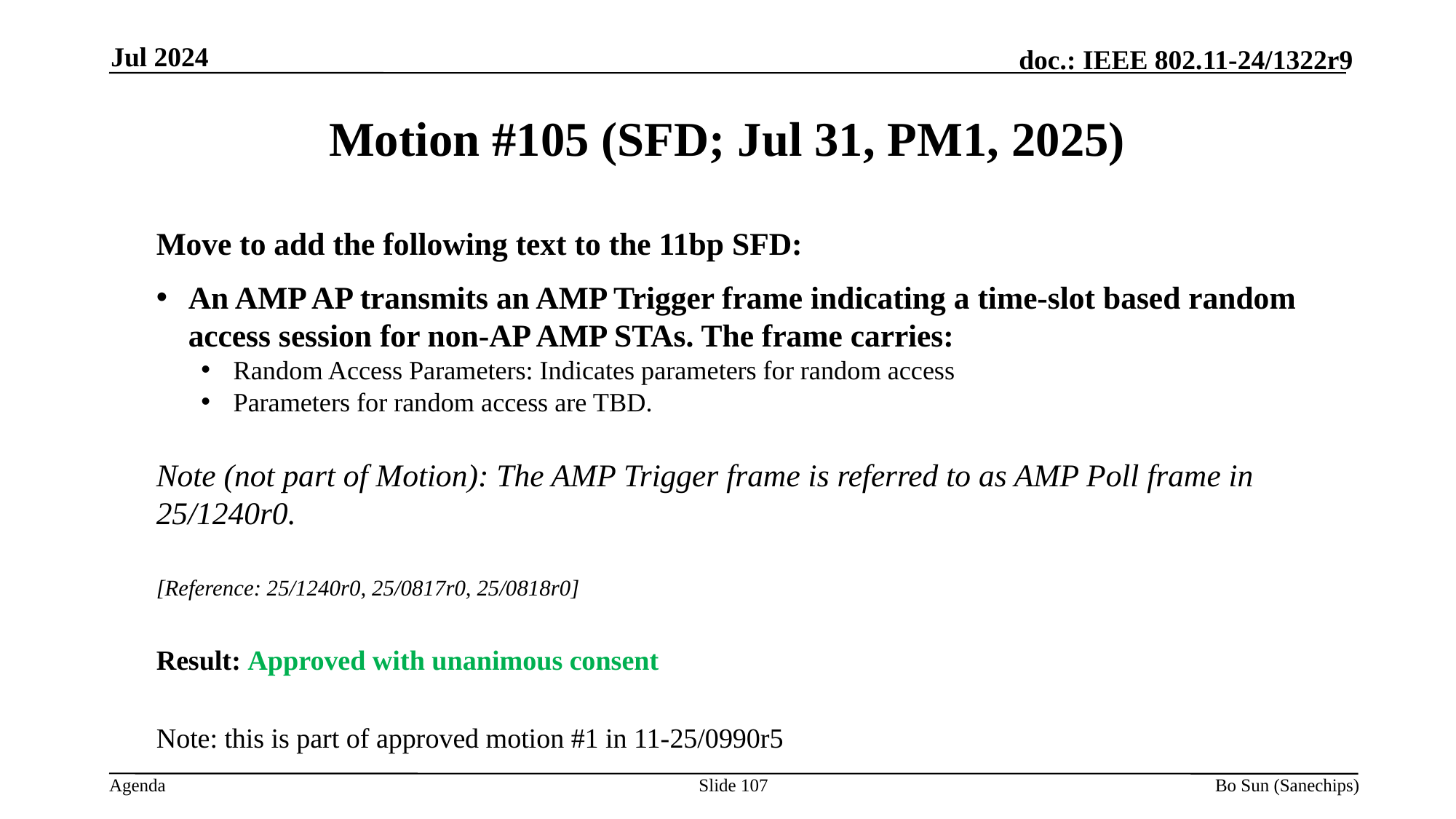

Jul 2024
Motion #105 (SFD; Jul 31, PM1, 2025)
Move to add the following text to the 11bp SFD:
An AMP AP transmits an AMP Trigger frame indicating a time-slot based random access session for non-AP AMP STAs. The frame carries:
Random Access Parameters: Indicates parameters for random access
Parameters for random access are TBD.

Note (not part of Motion): The AMP Trigger frame is referred to as AMP Poll frame in 25/1240r0.

[Reference: 25/1240r0, 25/0817r0, 25/0818r0]

Result: Approved with unanimous consent

Note: this is part of approved motion #1 in 11-25/0990r5
Slide 107
Bo Sun (Sanechips)